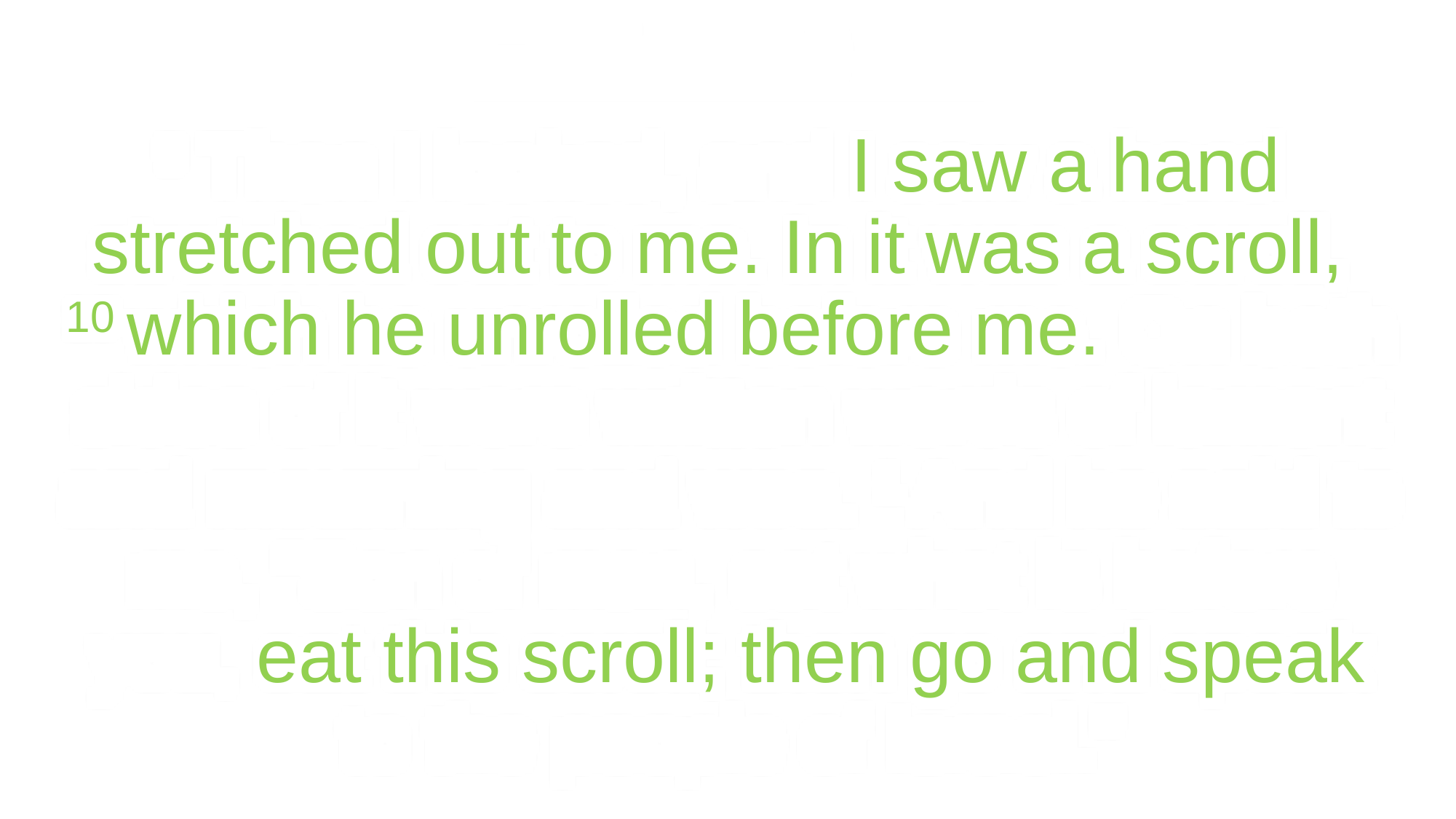

Ezekiel 2:9-3:4
9 Then I looked, and I saw a hand
stretched out to me. In it was a scroll,
10 which he unrolled before me. On both sides of it were written words of lament and mourning and woe. 1 And he said to me, “Son of man, eat what is before you, eat this scroll; then go and speak to the people of Israel.”